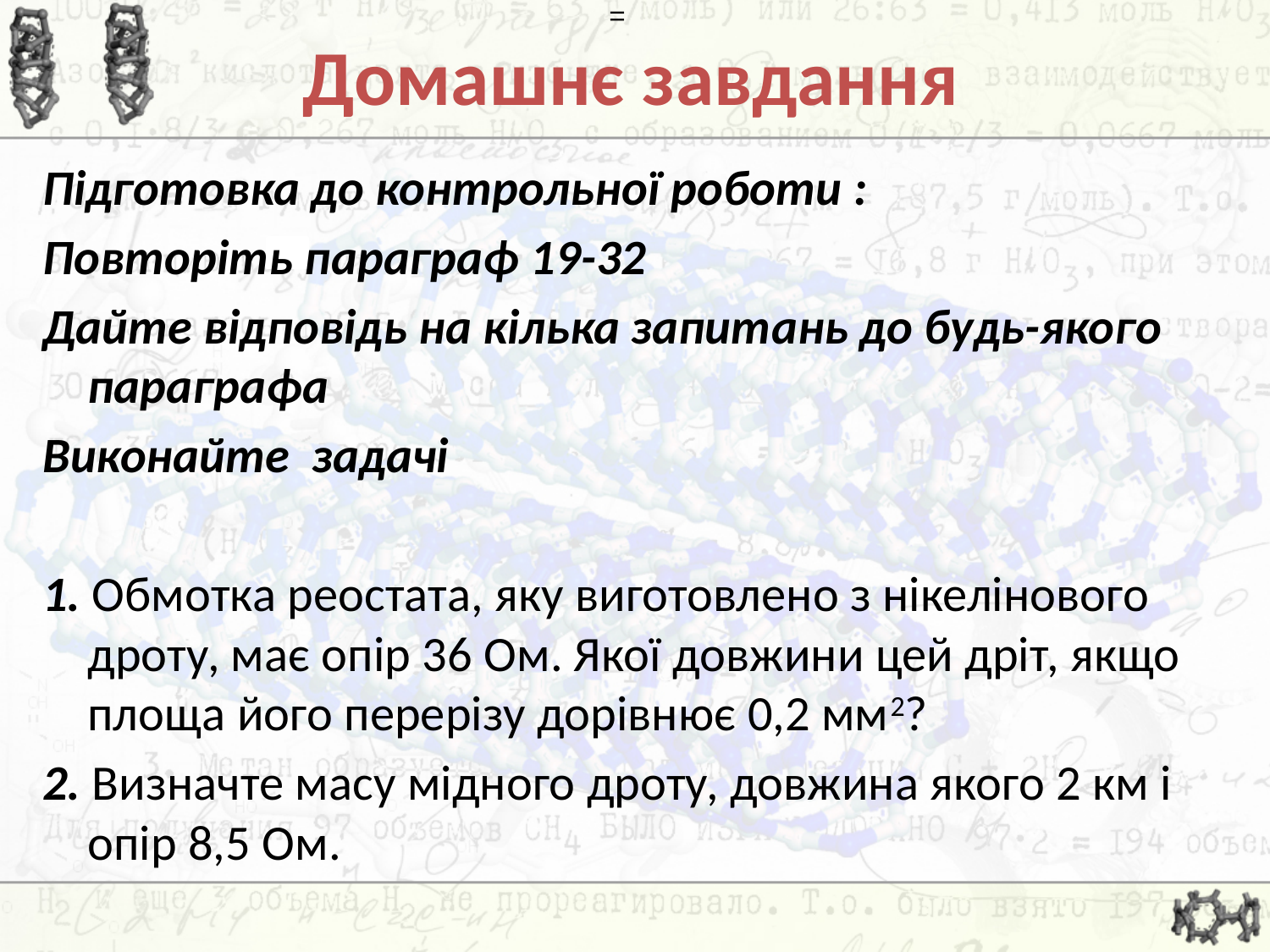

=
# Домашнє завдання

Підготовка до контрольної роботи :
Повторіть параграф 19-32
Дайте відповідь на кілька запитань до будь-якого параграфа
Виконайте  задачі

1. Обмотка реостата, яку виготовлено з нікелінового дроту, має опір 36 Ом. Якої довжини цей дріт, якщо площа його перерізу дорівнює 0,2 мм2?
2. Визначте масу мідного дроту, довжина якого 2 км і опір 8,5 Ом.